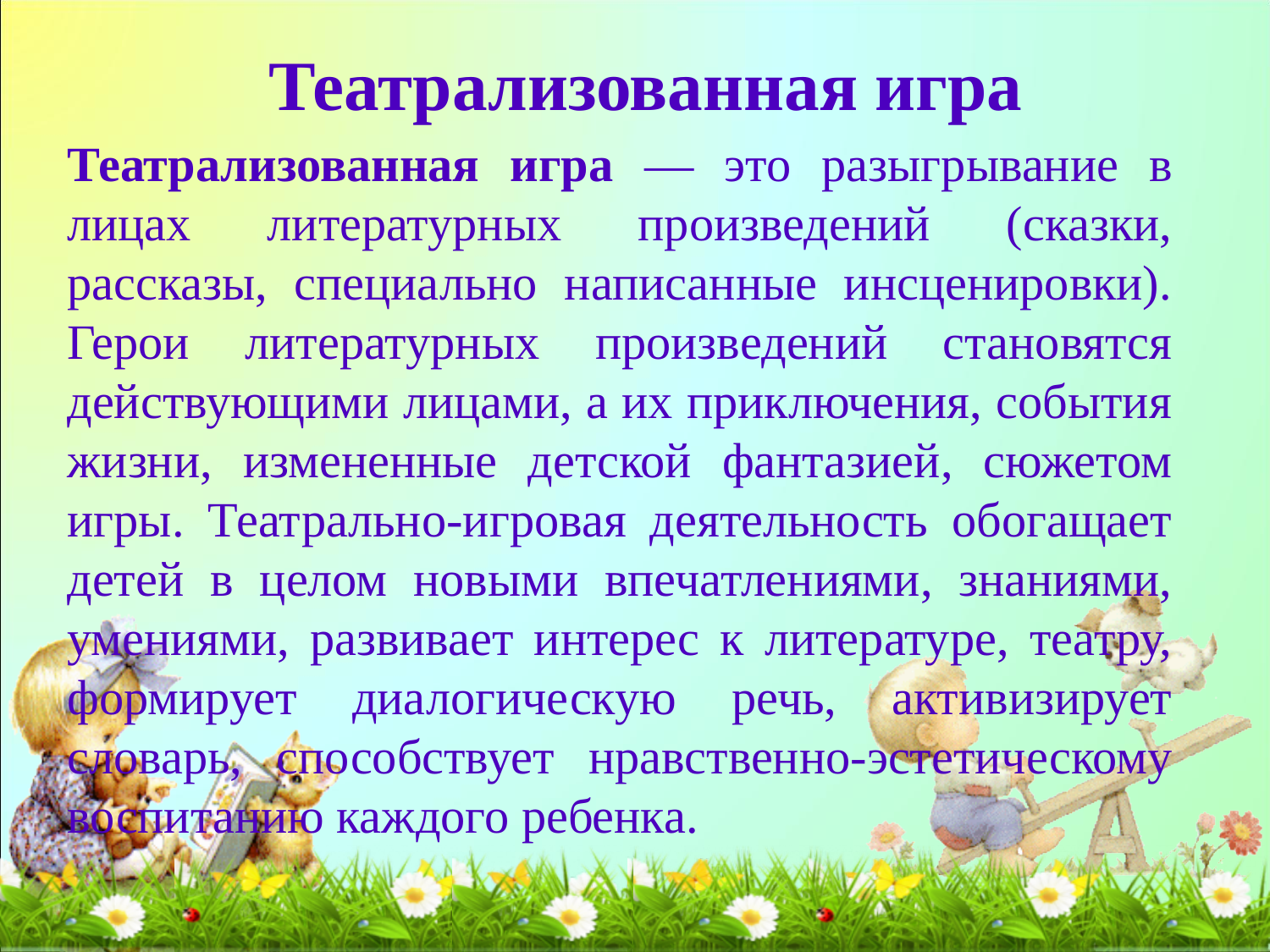

# Театрализованная игра
Театрализованная игра — это разыгрывание в лицах литературных произведений (сказки, рассказы, специально написанные инсценировки). Герои литературных произведений становятся действующими лицами, а их приключения, события жизни, измененные детской фантазией, сюжетом игры. Театрально-игровая деятельность обогащает детей в целом новыми впечатлениями, знаниями, умениями, развивает интерес к литературе, театру, формирует диалогическую речь, активизирует словарь, способствует нравственно-эстетическому воспитанию каждого ребенка.